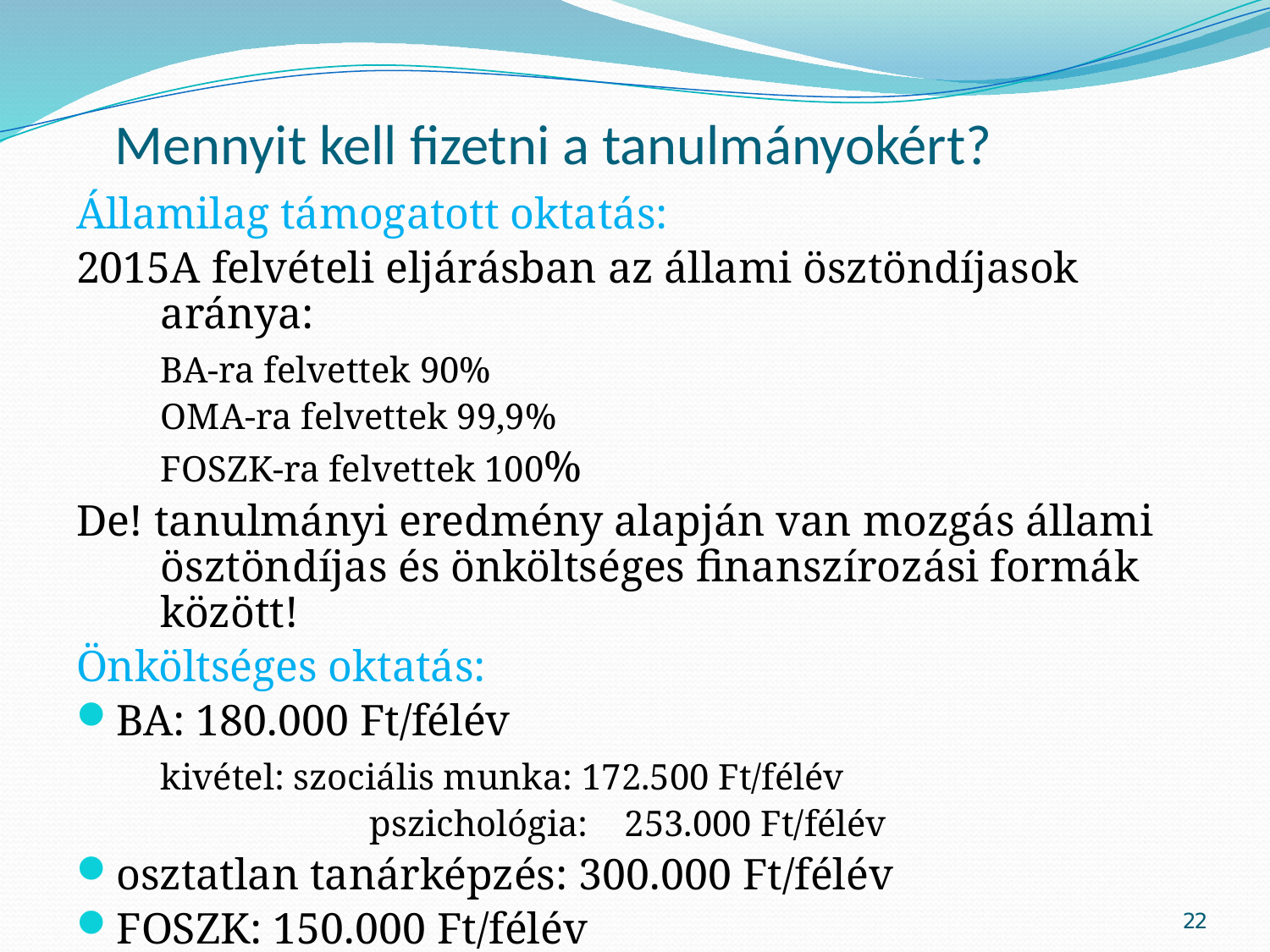

# Mennyit kell fizetni a tanulmányokért?
Államilag támogatott oktatás:
2015A felvételi eljárásban az állami ösztöndíjasok aránya:
	BA-ra felvettek 90%
	OMA-ra felvettek 99,9%
	FOSZK-ra felvettek 100%
De! tanulmányi eredmény alapján van mozgás állami ösztöndíjas és önköltséges finanszírozási formák között!
Önköltséges oktatás:
BA: 180.000 Ft/félév
	kivétel: szociális munka: 172.500 Ft/félév
		         pszichológia:    253.000 Ft/félév
osztatlan tanárképzés: 300.000 Ft/félév
FOSZK: 150.000 Ft/félév

22